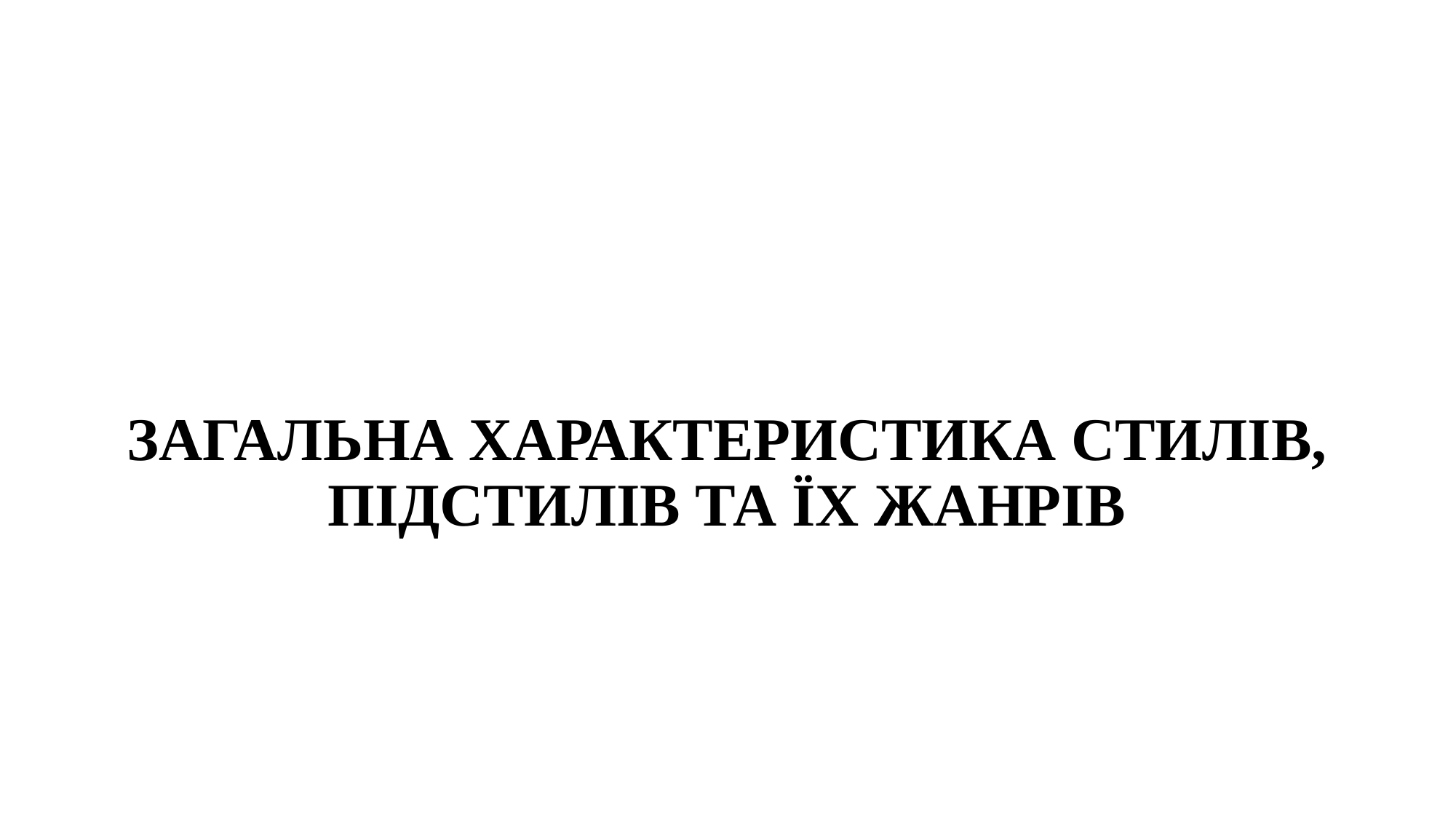

# ЗАГАЛЬНА ХАРАКТЕРИСТИКА СТИЛІВ, ПІДСТИЛІВ ТА ЇХ ЖАНРІВ